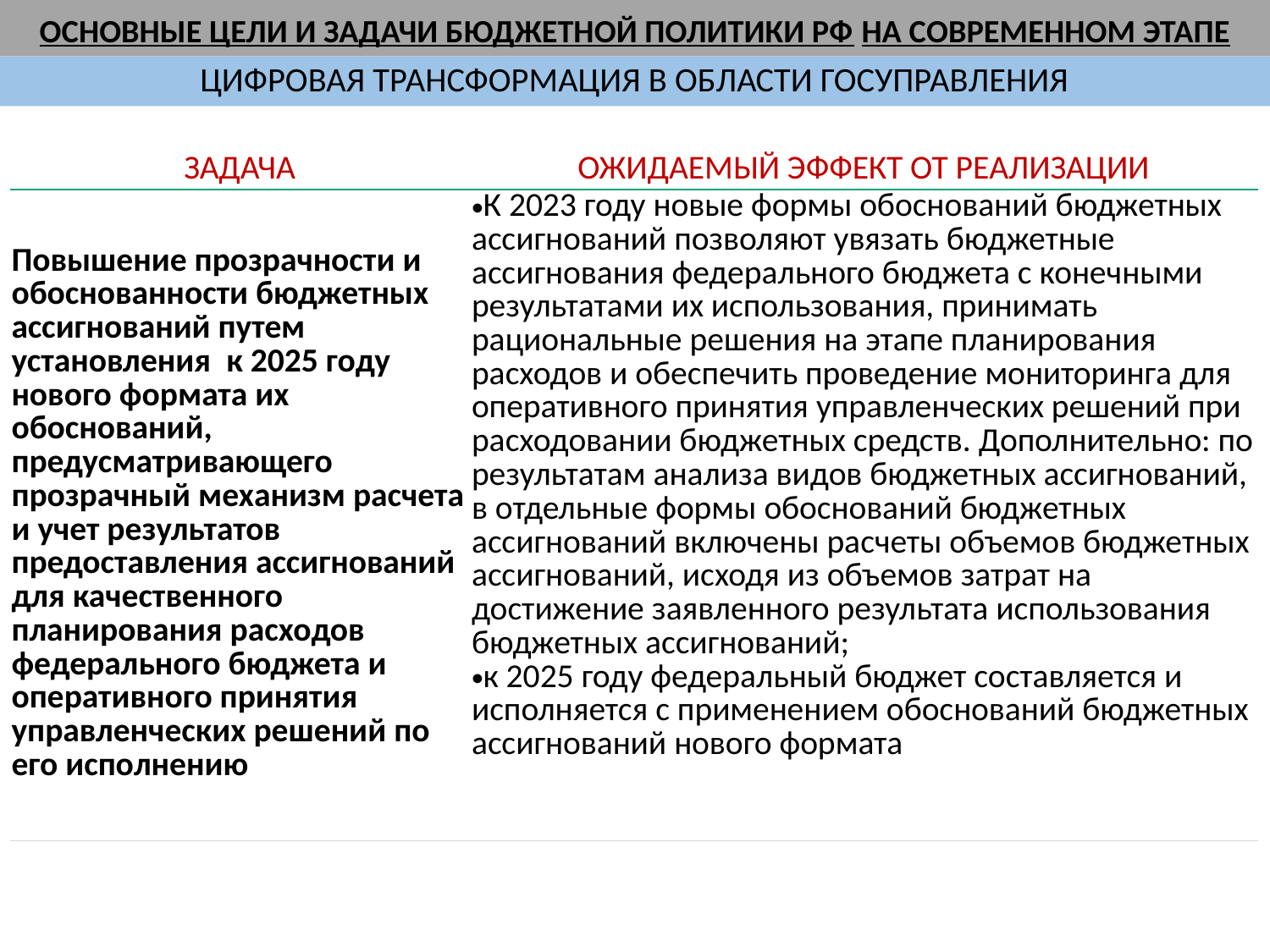

# ОСНОВНЫЕ ЦЕЛИ И ЗАДАЧИ БЮДЖЕТНОЙ ПОЛИТИКИ РФ НА СОВРЕМЕННОМ ЭТАПЕ

ЦИФРОВАЯ ТРАНСФОРМАЦИЯ В ОБЛАСТИ ГОСУПРАВЛЕНИЯ
| ЗАДАЧА | ОЖИДАЕМЫЙ ЭФФЕКТ ОТ РЕАЛИЗАЦИИ |
| --- | --- |
| Повышение прозрачности и обоснованности бюджетных ассигнований путем установления  к 2025 году нового формата их обоснований, предусматривающего прозрачный механизм расчета и учет результатов предоставления ассигнований для качественного планирования расходов федерального бюджета и оперативного принятия управленческих решений по его исполнению | К 2023 году новые формы обоснований бюджетных ассигнований позволяют увязать бюджетные ассигнования федерального бюджета с конечными результатами их использования, принимать рациональные решения на этапе планирования расходов и обеспечить проведение мониторинга для оперативного принятия управленческих решений при расходовании бюджетных средств. Дополнительно: по результатам анализа видов бюджетных ассигнований, в отдельные формы обоснований бюджетных ассигнований включены расчеты объемов бюджетных ассигнований, исходя из объемов затрат на достижение заявленного результата использования бюджетных ассигнований; к 2025 году федеральный бюджет составляется и исполняется с применением обоснований бюджетных ассигнований нового формата |